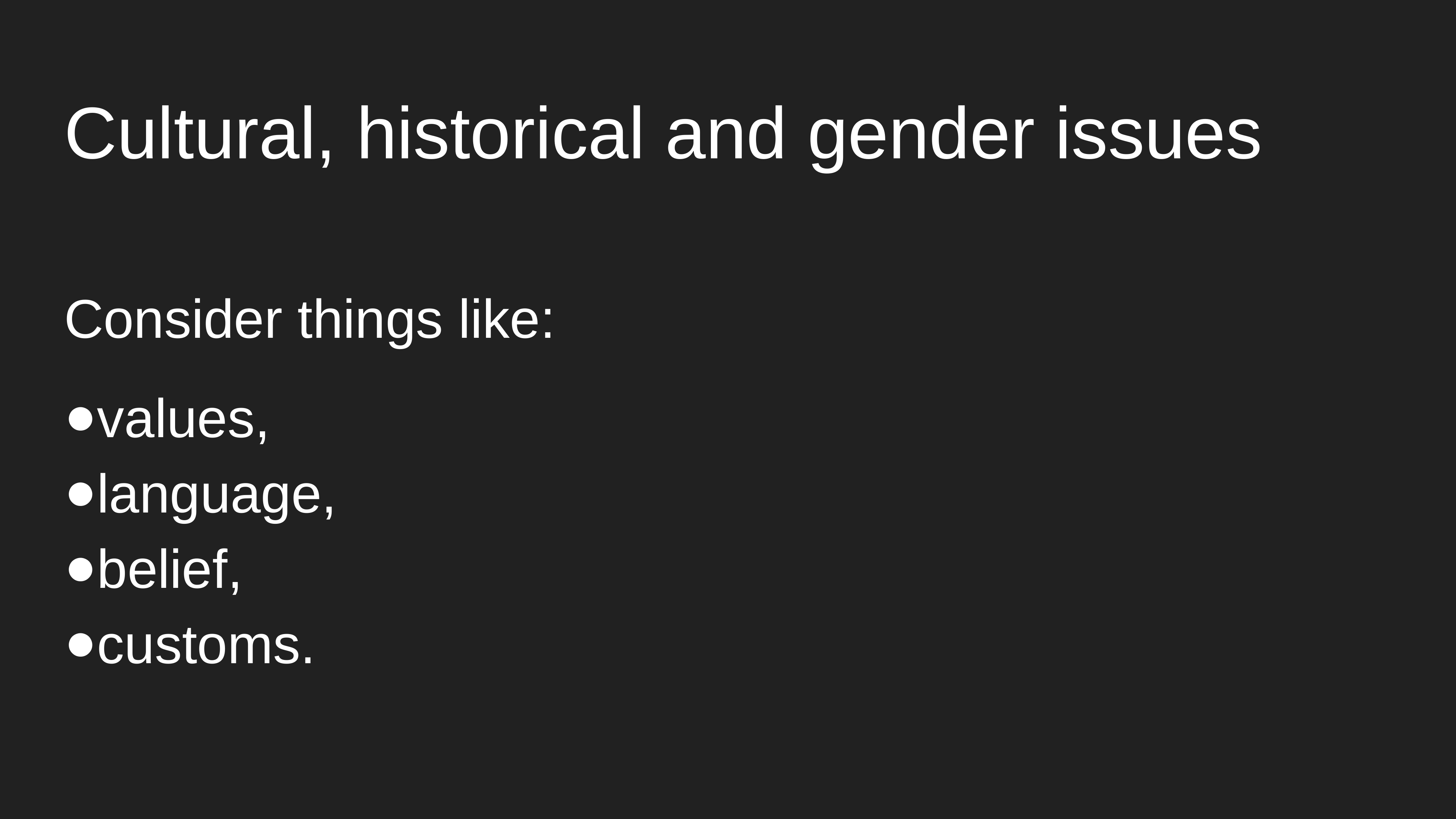

# Cultural, historical and gender issues
Consider things like:
values,
language,
belief,
customs.